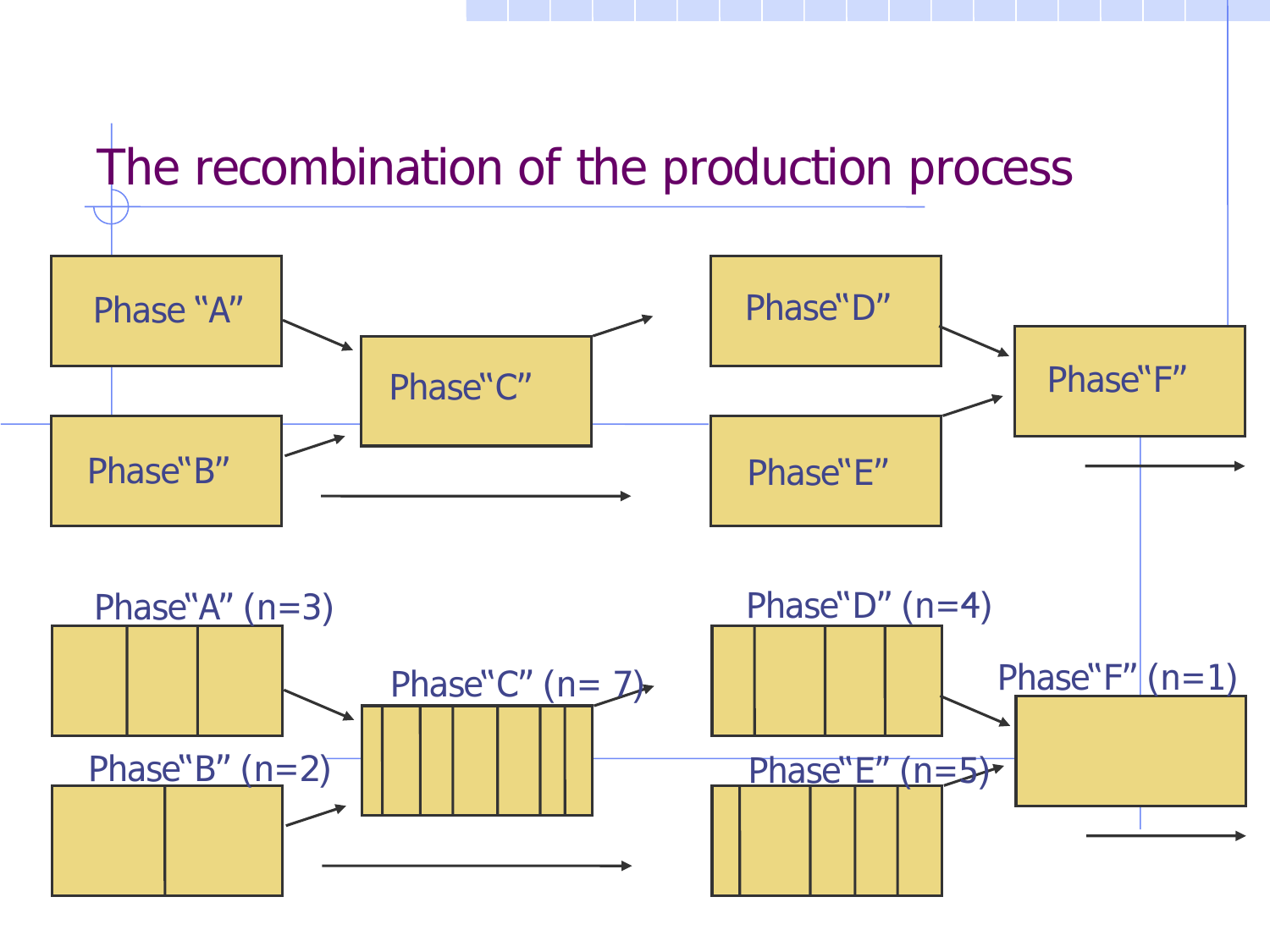

The recombination of the production process

Phase“D”
Phase “A”

Phase“F”
Phase“C”

Phase“B”
Phase“E”

Phase“D” (n=4)
Phase“A” (n=3)

Phase“F” (n=1)
Phase“C” (n= 7)

Phase“B” (n=2)
Phase“E” (n=5)